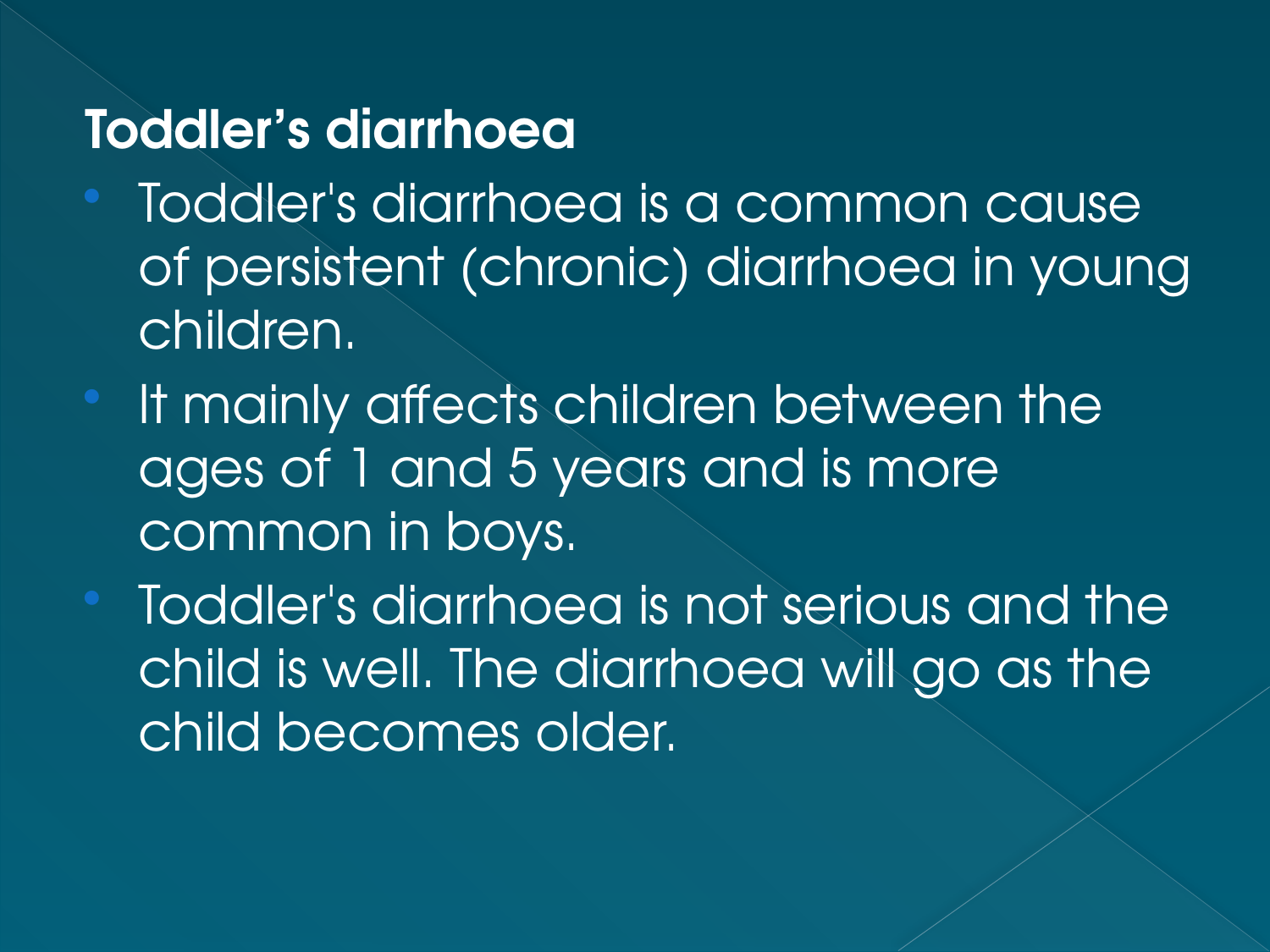

Toddler’s diarrhoea
Toddler's diarrhoea is a common cause of persistent (chronic) diarrhoea in young children.
It mainly affects children between the ages of 1 and 5 years and is more common in boys.
Toddler's diarrhoea is not serious and the child is well. The diarrhoea will go as the child becomes older.